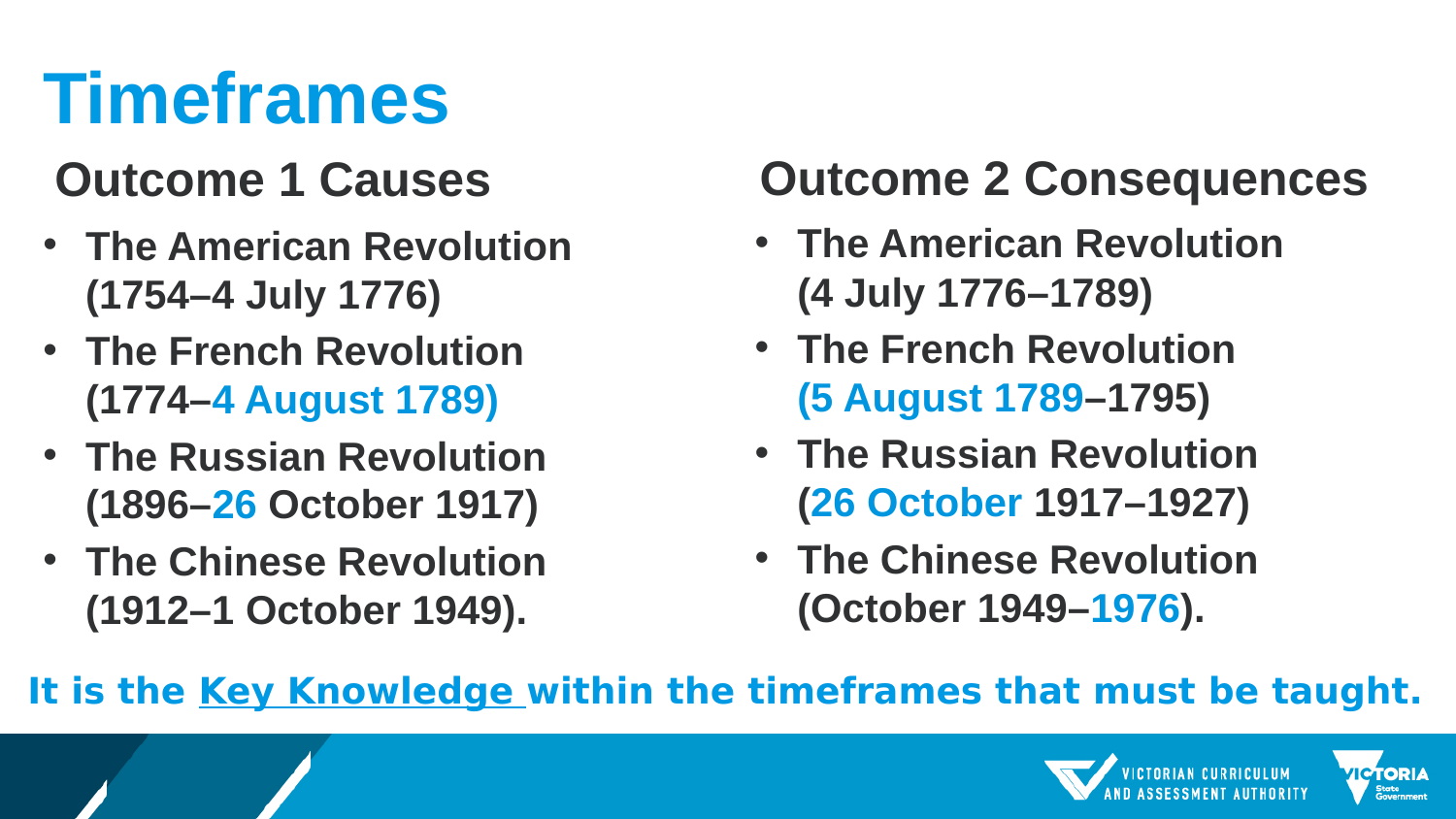

# Timeframes
Outcome 2 Consequences
Outcome 1 Causes
The American Revolution
(4 July 1776–1789)
The French Revolution
(5 August 1789–1795)
The Russian Revolution
(26 October 1917–1927)
The Chinese Revolution (October 1949–1976).

The American Revolution (1754–4 July 1776)
The French Revolution
(1774–4 August 1789)
The Russian Revolution
(1896–26 October 1917)
The Chinese Revolution
(1912–1 October 1949).

It is the Key Knowledge within the timeframes that must be taught.